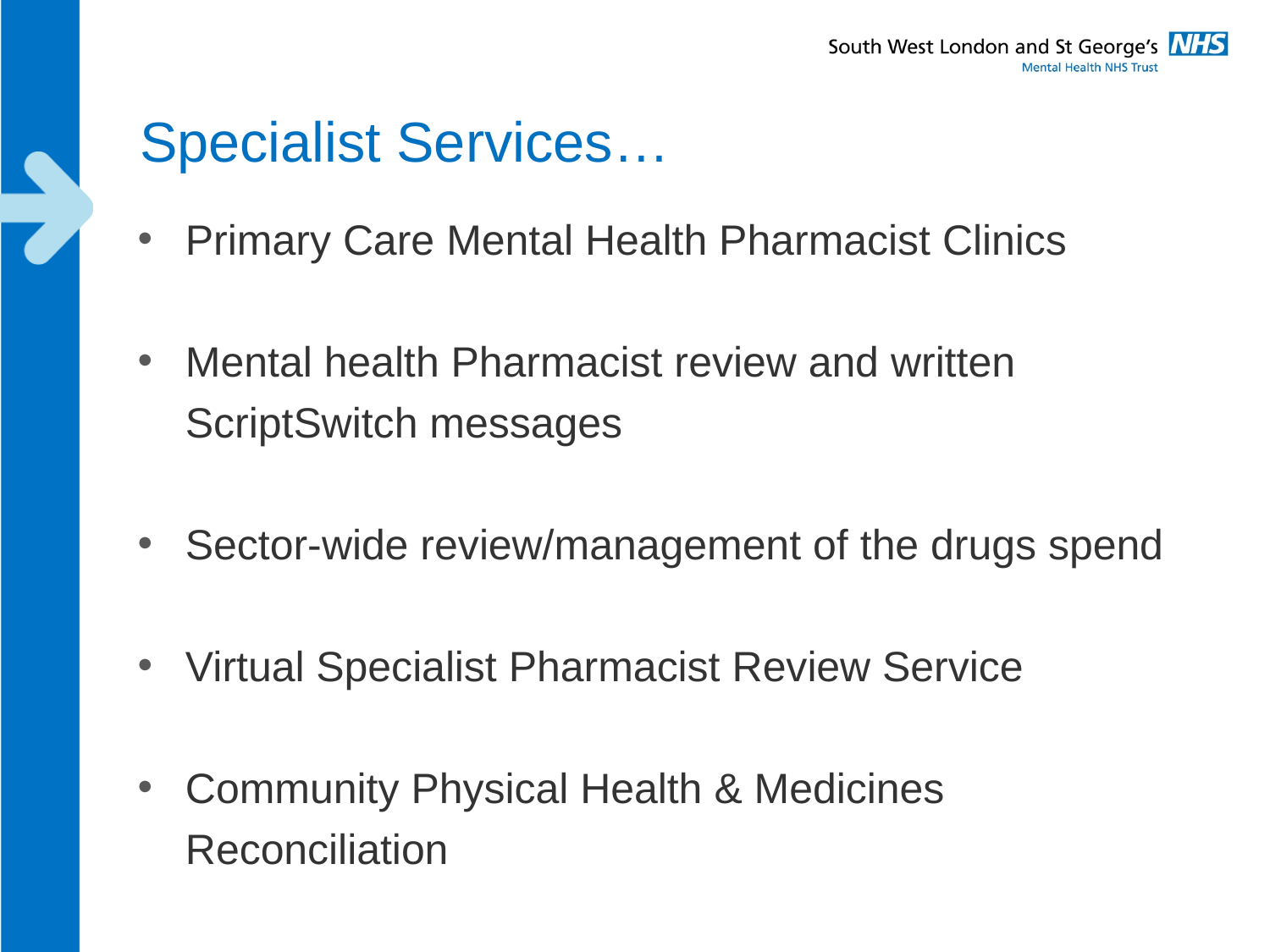

# Specialist Services…
Primary Care Mental Health Pharmacist Clinics

Mental health Pharmacist review and written ScriptSwitch messages

Sector-wide review/management of the drugs spend

Virtual Specialist Pharmacist Review Service

Community Physical Health & Medicines Reconciliation